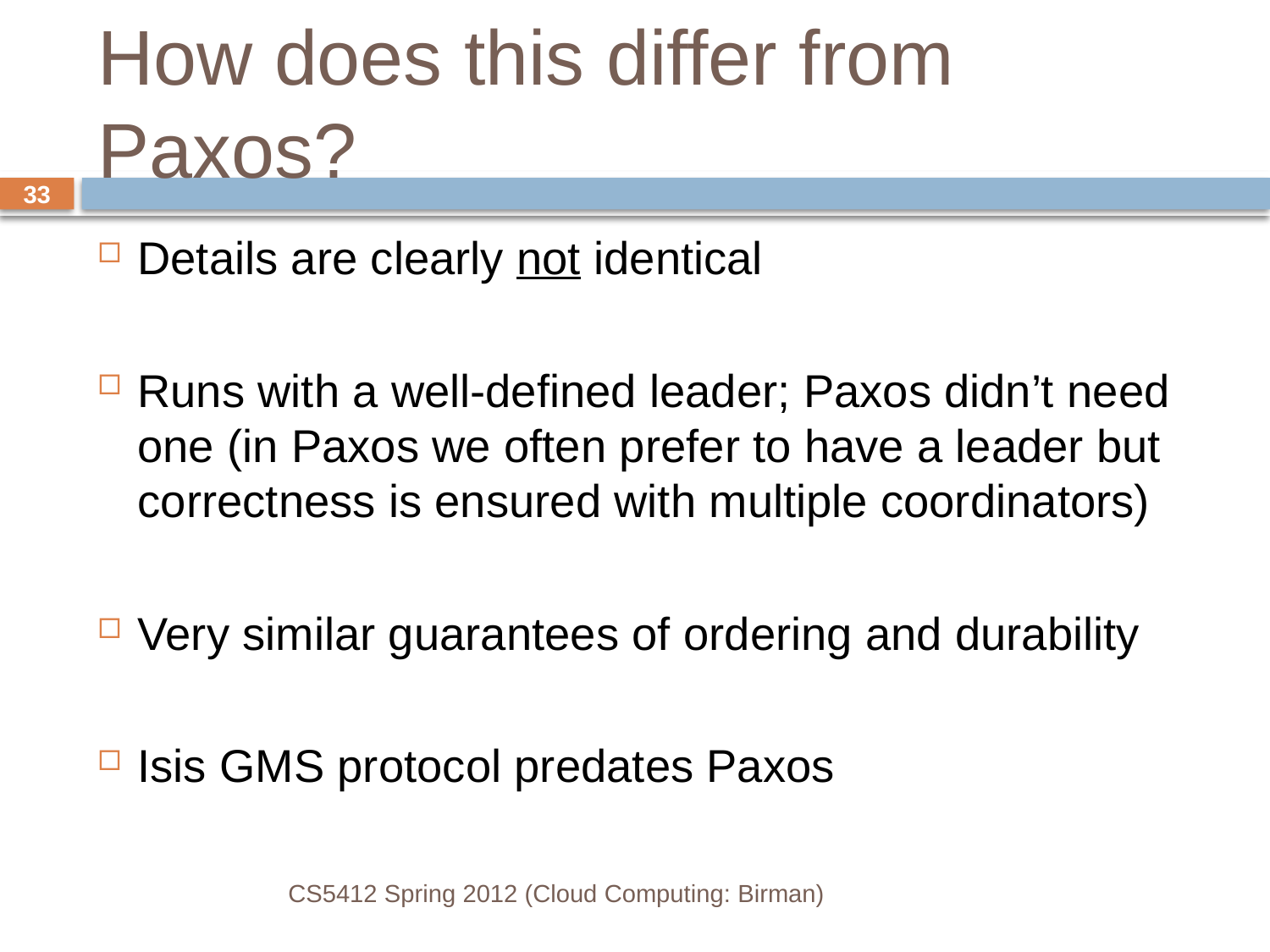

# How does this differ from Paxos?
33
Details are clearly not identical

Runs with a well-defined leader; Paxos didn’t need one (in Paxos we often prefer to have a leader but correctness is ensured with multiple coordinators)

Very similar guarantees of ordering and durability

Isis GMS protocol predates Paxos
CS5412 Spring 2012 (Cloud Computing: Birman)